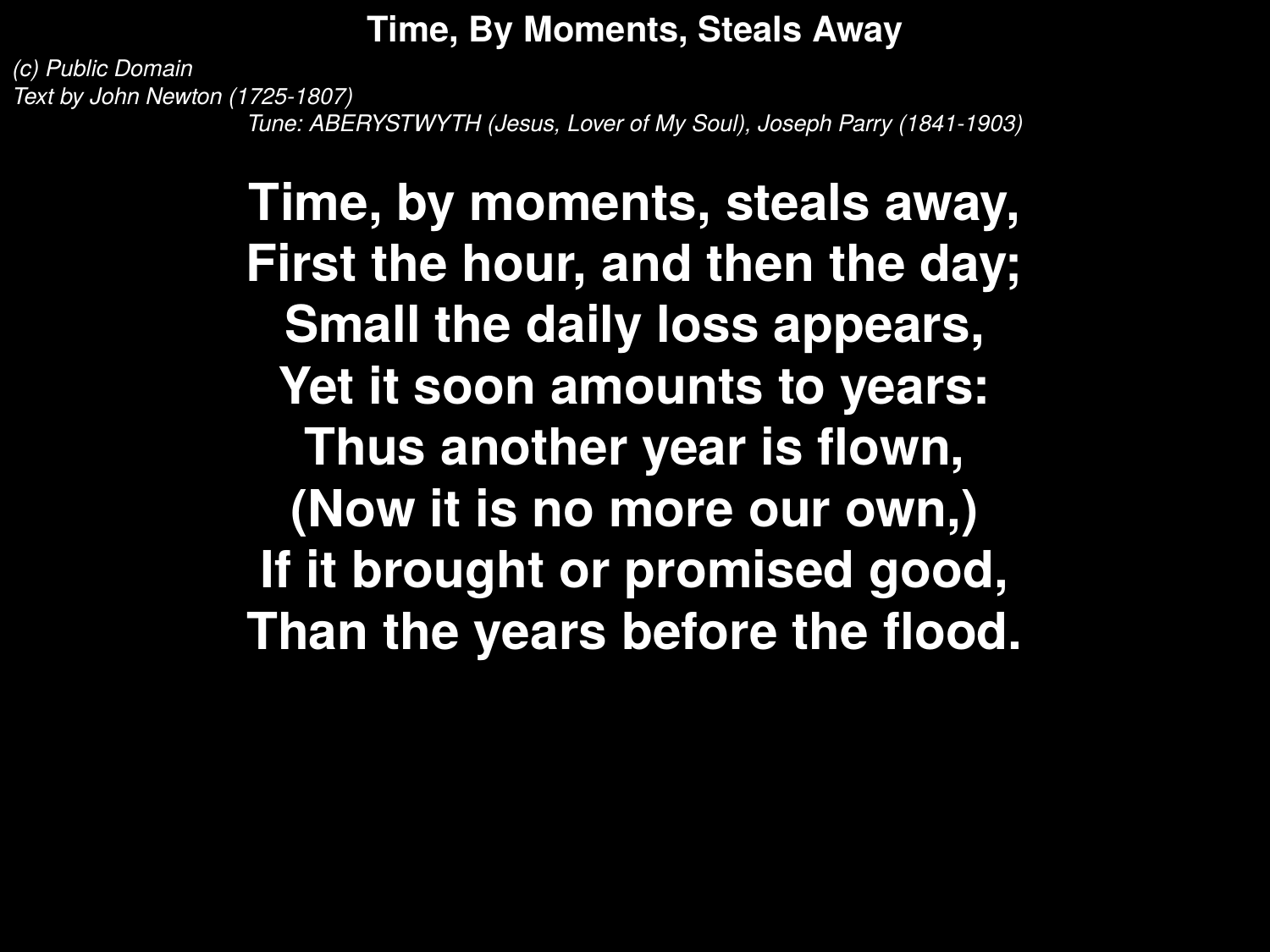

Time, By Moments, Steals Away
(c) Public Domain
Text by John Newton (1725-1807)
Tune: ABERYSTWYTH (Jesus, Lover of My Soul), Joseph Parry (1841-1903)
Time, by moments, steals away,
First the hour, and then the day;
Small the daily loss appears,
Yet it soon amounts to years:
Thus another year is flown,
(Now it is no more our own,)
If it brought or promised good,
Than the years before the flood.